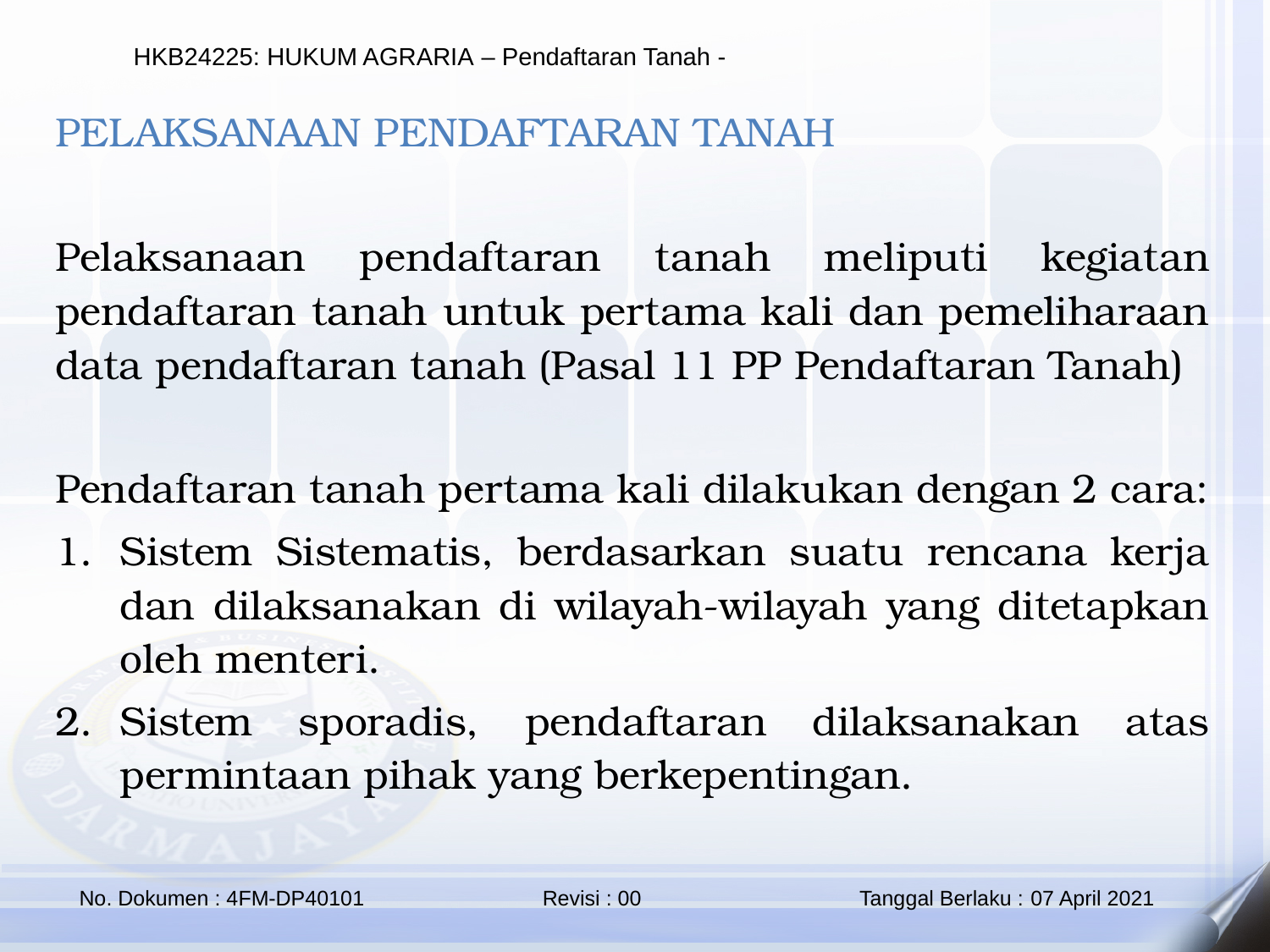

PELAKSANAAN PENDAFTARAN TANAH

Pelaksanaan pendaftaran tanah meliputi kegiatan pendaftaran tanah untuk pertama kali dan pemeliharaan data pendaftaran tanah (Pasal 11 PP Pendaftaran Tanah)

Pendaftaran tanah pertama kali dilakukan dengan 2 cara:
Sistem Sistematis, berdasarkan suatu rencana kerja dan dilaksanakan di wilayah-wilayah yang ditetapkan oleh menteri.
Sistem sporadis, pendaftaran dilaksanakan atas permintaan pihak yang berkepentingan.